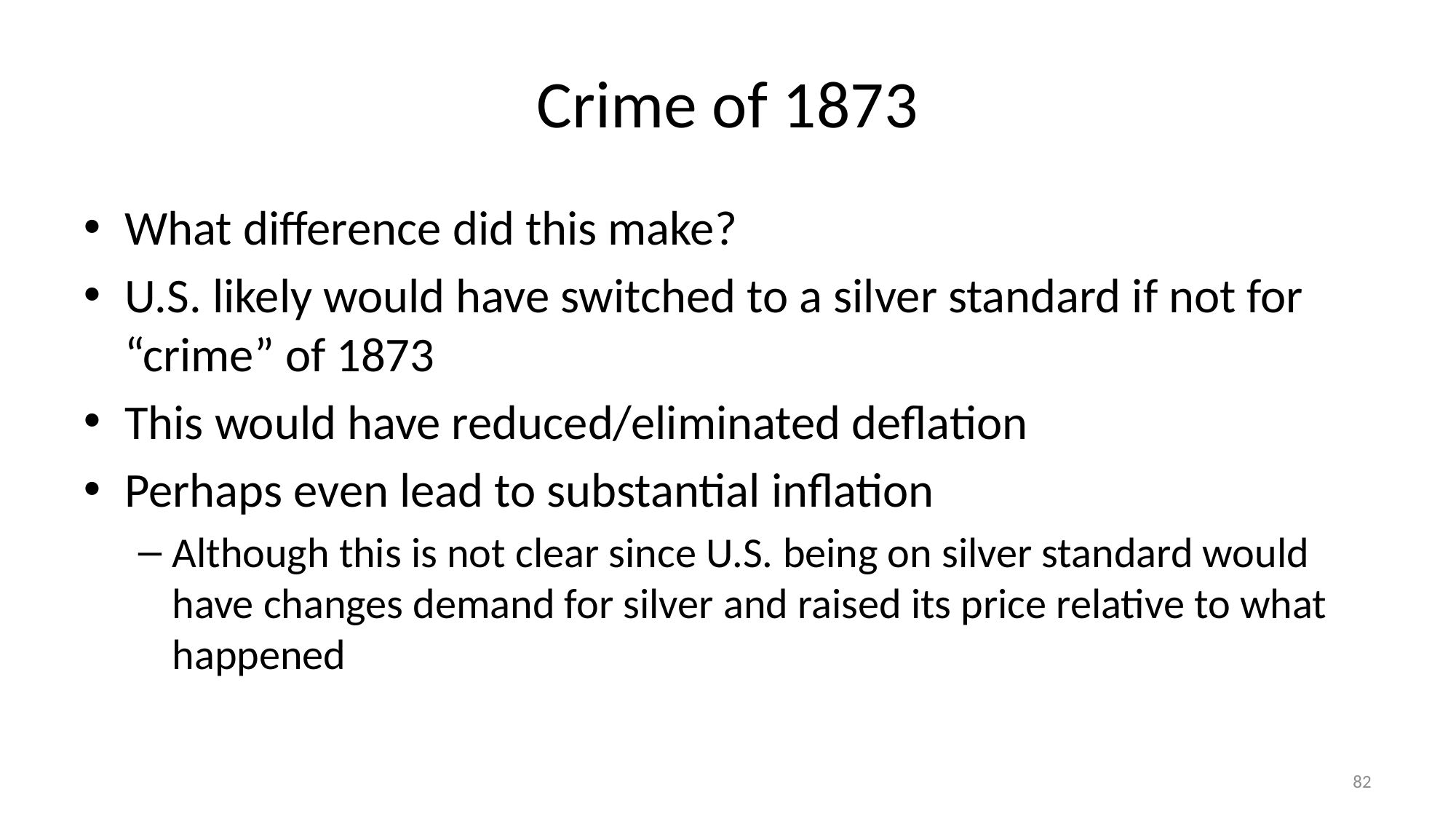

# Crime of 1873
What difference did this make?
U.S. likely would have switched to a silver standard if not for
“crime” of 1873
This would have reduced/eliminated deflation
Perhaps even lead to substantial inflation
Although this is not clear since U.S. being on silver standard would have changes demand for silver and raised its price relative to what happened
82